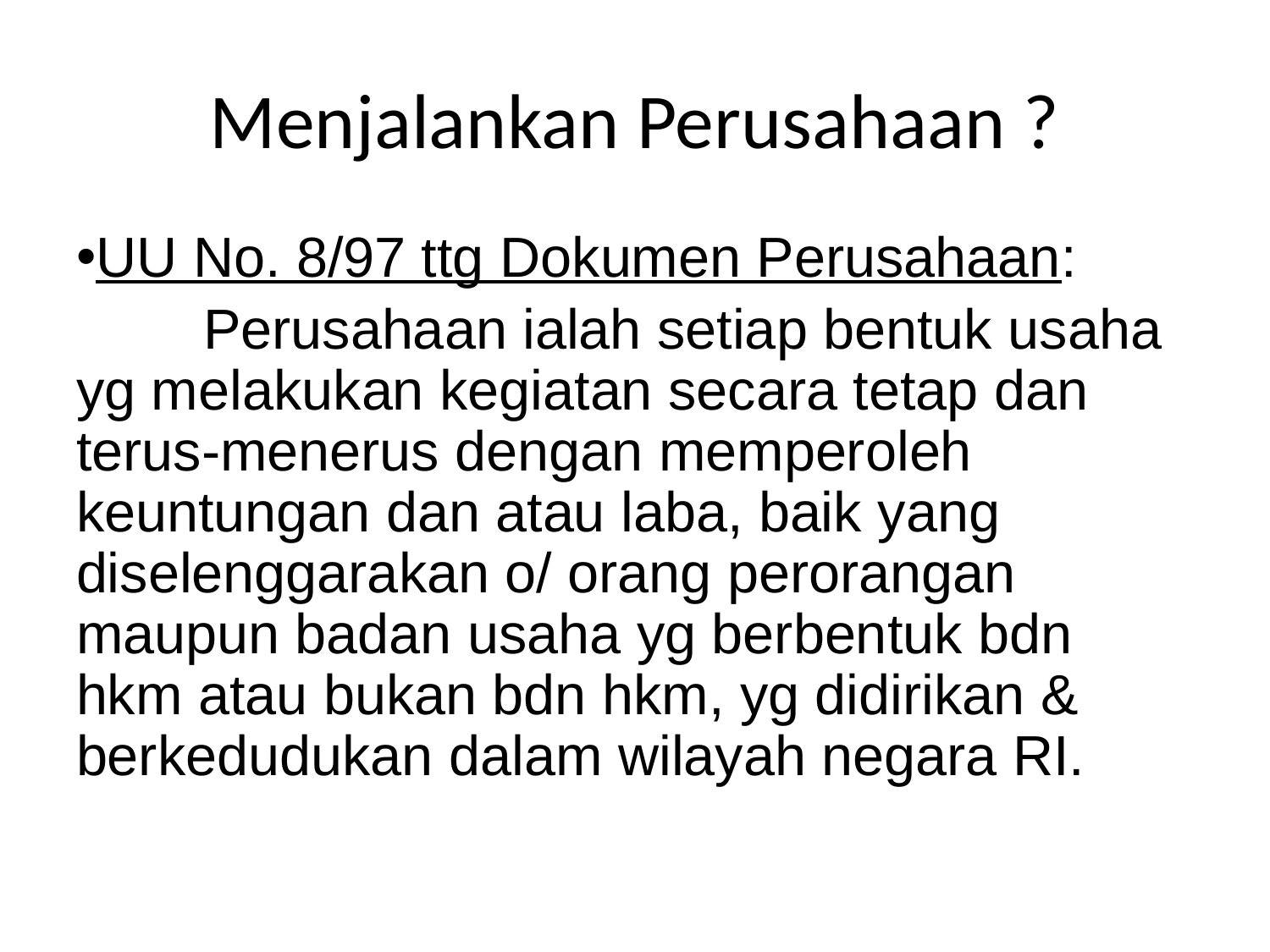

# Menjalankan Perusahaan ?
UU No. 8/97 ttg Dokumen Perusahaan:
	Perusahaan ialah setiap bentuk usaha yg melakukan kegiatan secara tetap dan terus-menerus dengan memperoleh keuntungan dan atau laba, baik yang diselenggarakan o/ orang perorangan maupun badan usaha yg berbentuk bdn hkm atau bukan bdn hkm, yg didirikan & berkedudukan dalam wilayah negara RI.